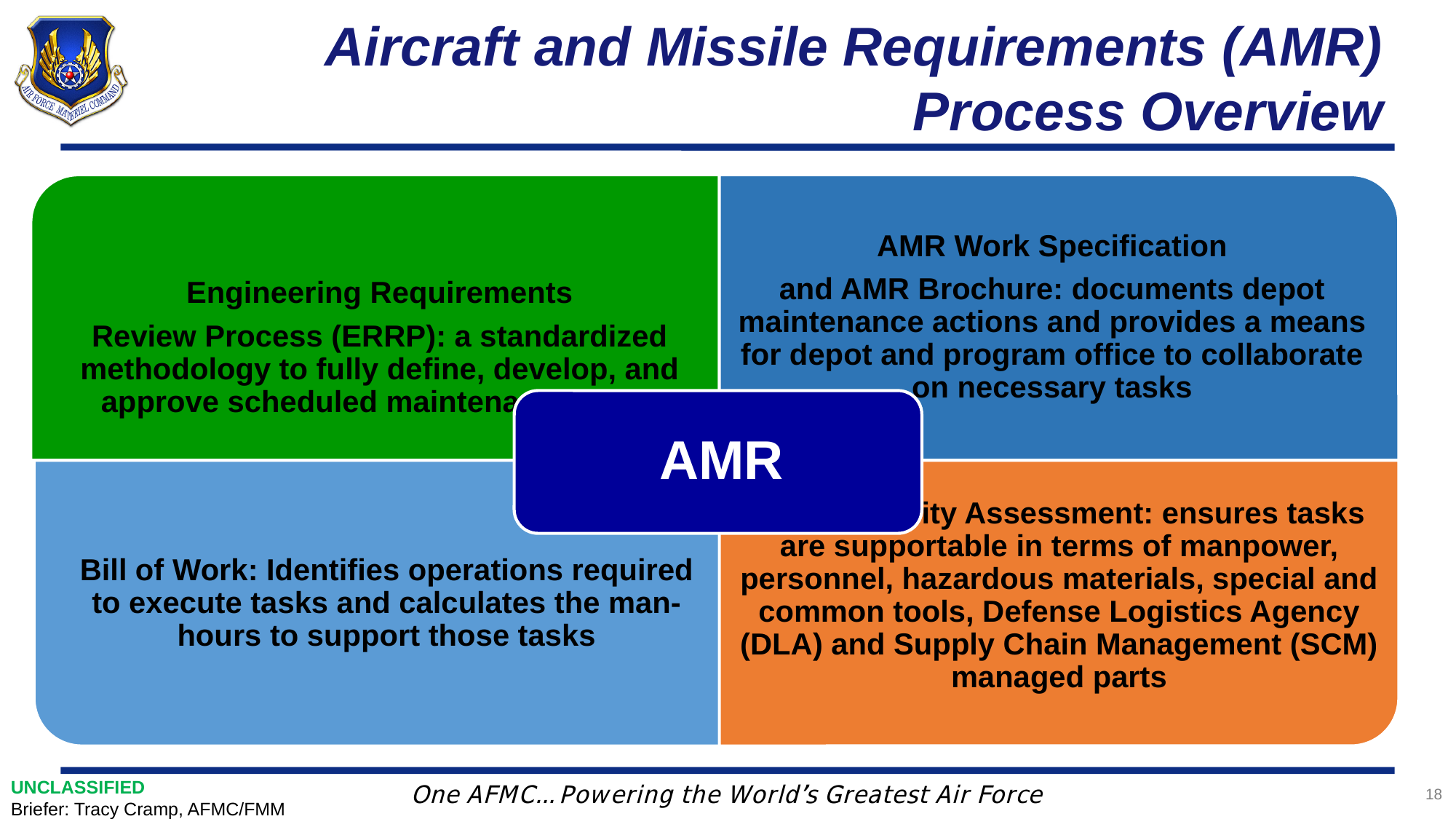

# Aircraft and Missile Requirements (AMR) Process Overview

Engineering Requirements
Review Process (ERRP): a standardized methodology to fully define, develop, and approve scheduled maintenance tasks
AMR Work Specification
and AMR Brochure: documents depot maintenance actions and provides a means for depot and program office to collaborate on necessary tasks
Bill of Work: Identifies operations required to execute tasks and calculates the man-hours to support those tasks
Supportability Assessment: ensures tasks are supportable in terms of manpower, personnel, hazardous materials, special and common tools, Defense Logistics Agency (DLA) and Supply Chain Management (SCM) managed parts
AMR
UNCLASSIFIED
Briefer: Tracy Cramp, AFMC/FMM
18